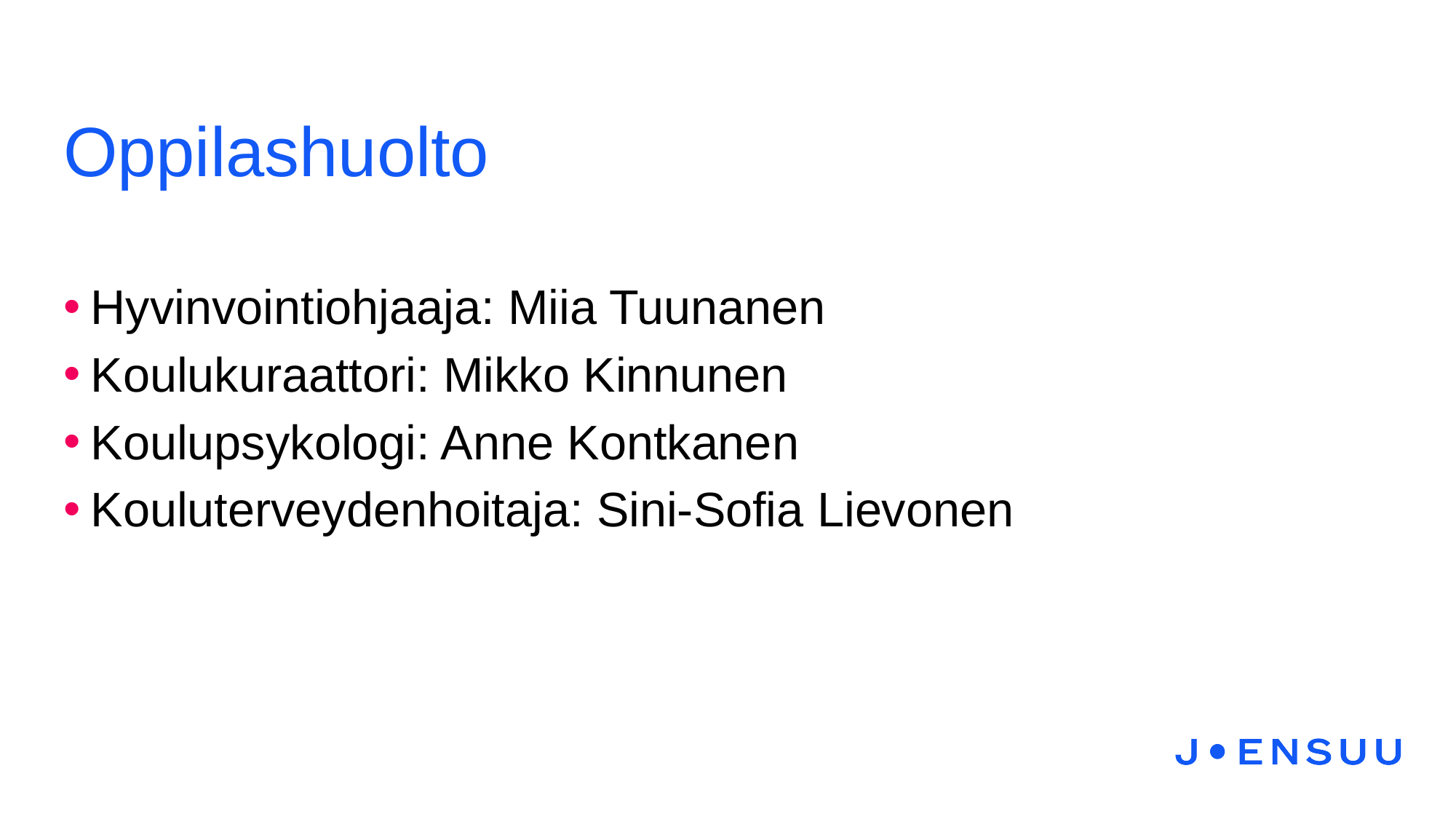

# Oppilashuolto
Hyvinvointiohjaaja: Miia Tuunanen
Koulukuraattori: Mikko Kinnunen
Koulupsykologi: Anne Kontkanen
Kouluterveydenhoitaja: Sini-Sofia Lievonen